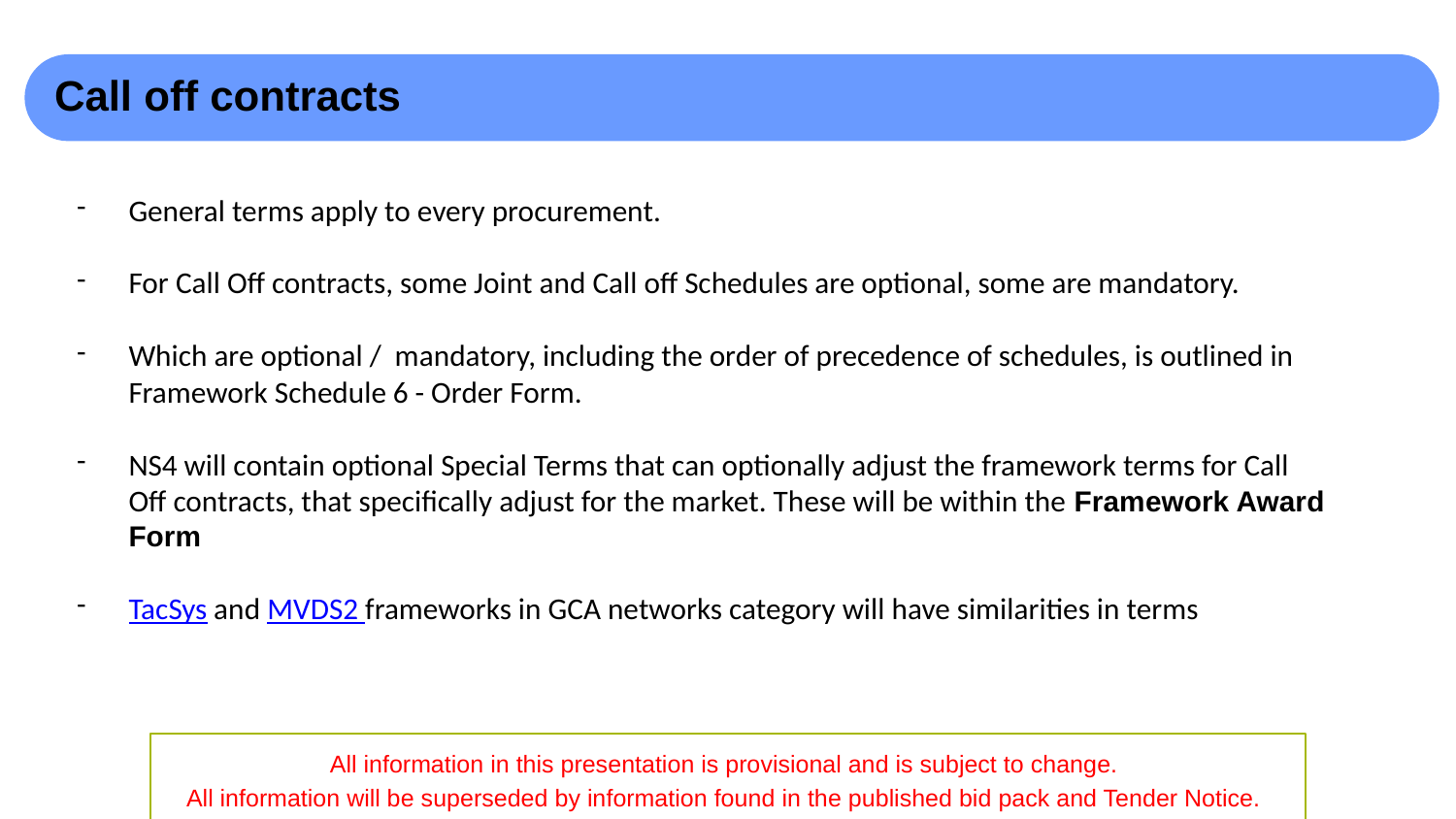

Call off contracts
# General terms apply to every procurement.

For Call Off contracts, some Joint and Call off Schedules are optional, some are mandatory.

Which are optional /  mandatory, including the order of precedence of schedules, is outlined in Framework Schedule 6 - Order Form.

NS4 will contain optional Special Terms that can optionally adjust the framework terms for Call Off contracts, that specifically adjust for the market. These will be within the Framework Award Form

TacSys and MVDS2 frameworks in GCA networks category will have similarities in terms

All information in this presentation is provisional and is subject to change.
All information will be superseded by information found in the published bid pack and Tender Notice.